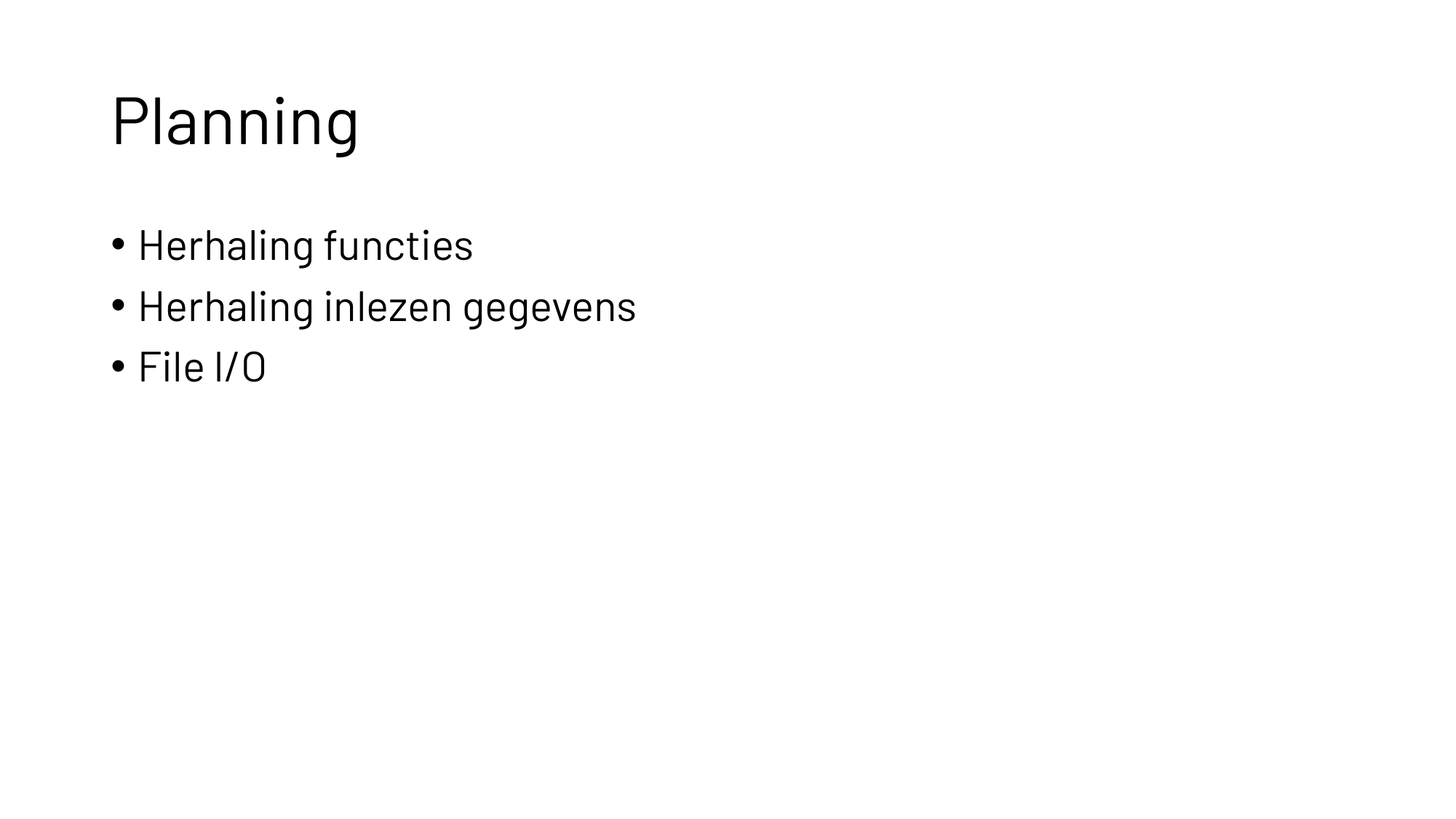

# Planning
Herhaling functies
Herhaling inlezen gegevens
File I/O